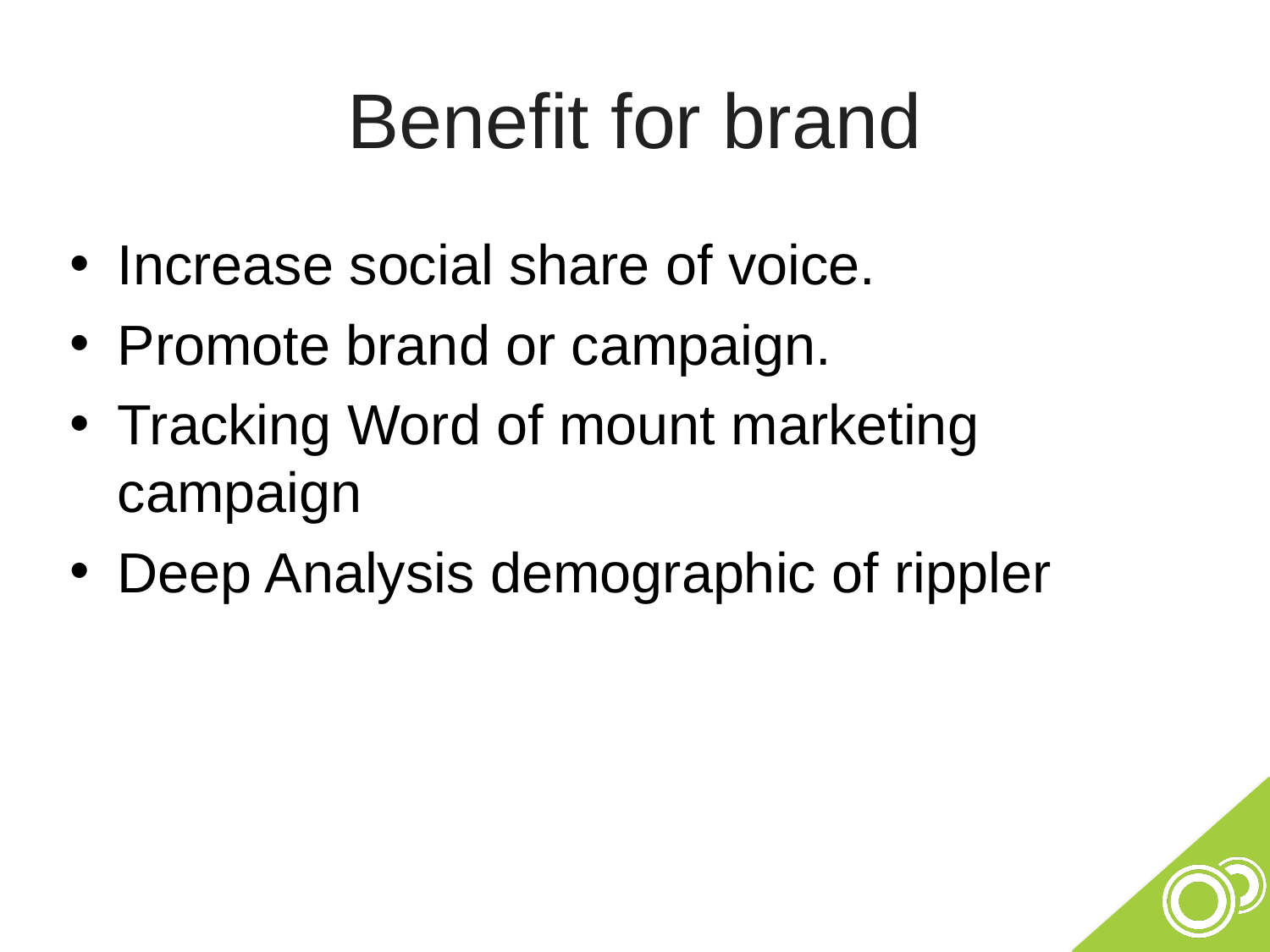

# Benefit for brand
Increase social share of voice.
Promote brand or campaign.
Tracking Word of mount marketing campaign
Deep Analysis demographic of rippler